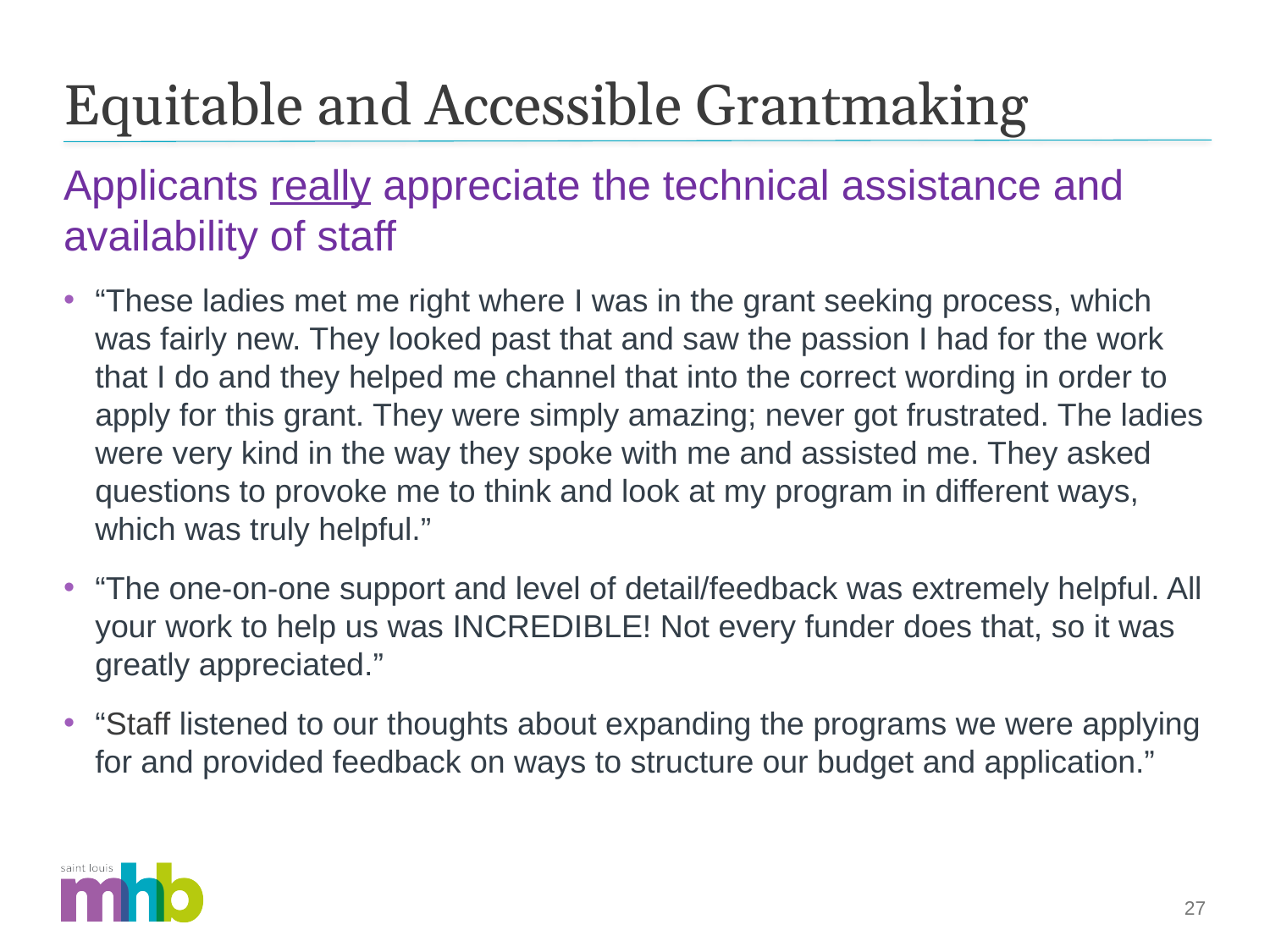

# Equitable and Accessible Grantmaking
Applicants really appreciate the technical assistance and availability of staff
“These ladies met me right where I was in the grant seeking process, which was fairly new. They looked past that and saw the passion I had for the work that I do and they helped me channel that into the correct wording in order to apply for this grant. They were simply amazing; never got frustrated. The ladies were very kind in the way they spoke with me and assisted me. They asked questions to provoke me to think and look at my program in different ways, which was truly helpful.”
“The one-on-one support and level of detail/feedback was extremely helpful. All your work to help us was INCREDIBLE! Not every funder does that, so it was greatly appreciated.”
“Staff listened to our thoughts about expanding the programs we were applying for and provided feedback on ways to structure our budget and application.”

27